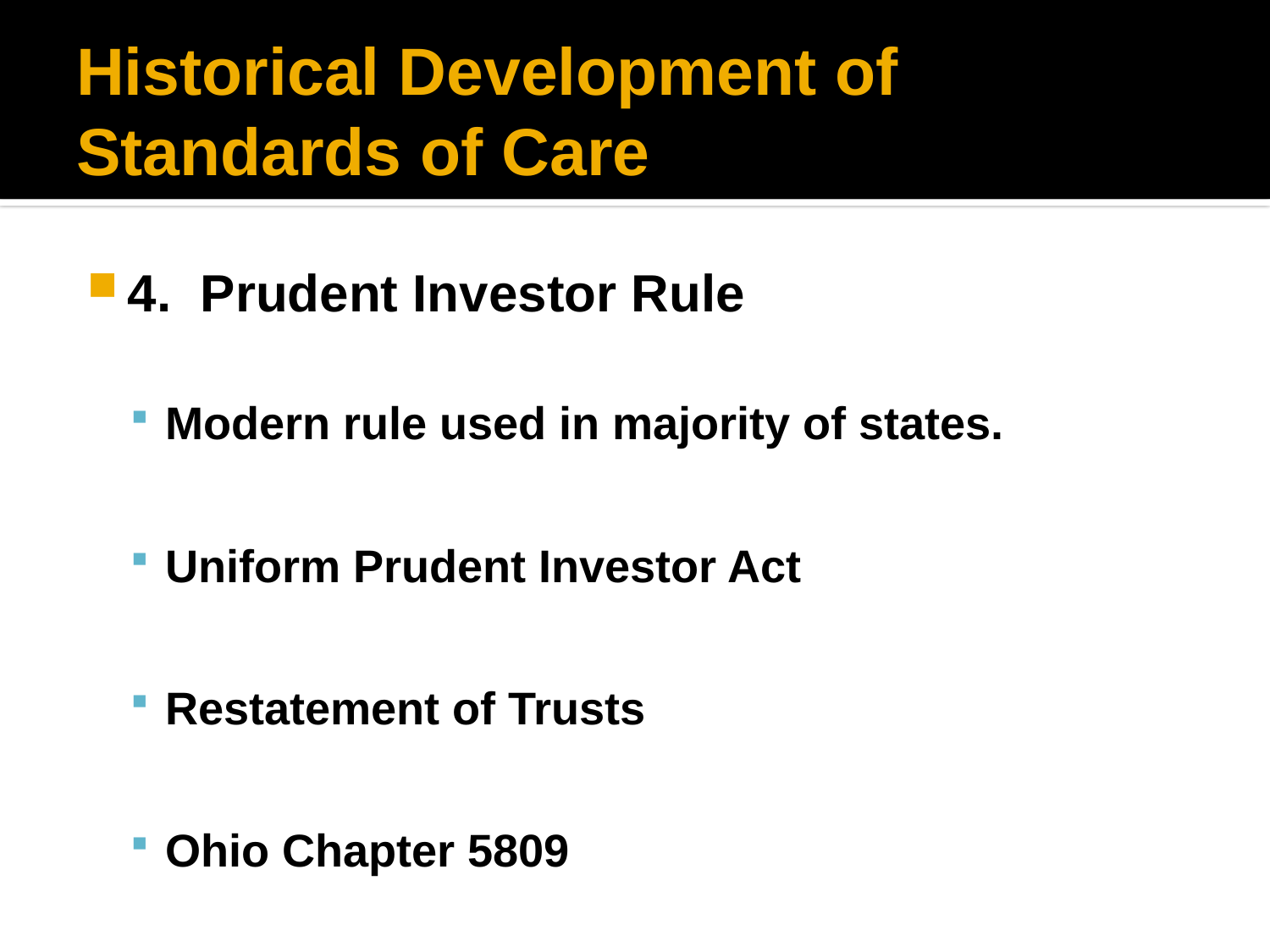

# Historical Development of Standards of Care
4.  Prudent Investor Rule

Modern rule used in majority of states.

Uniform Prudent Investor Act

Restatement of Trusts

Ohio Chapter 5809